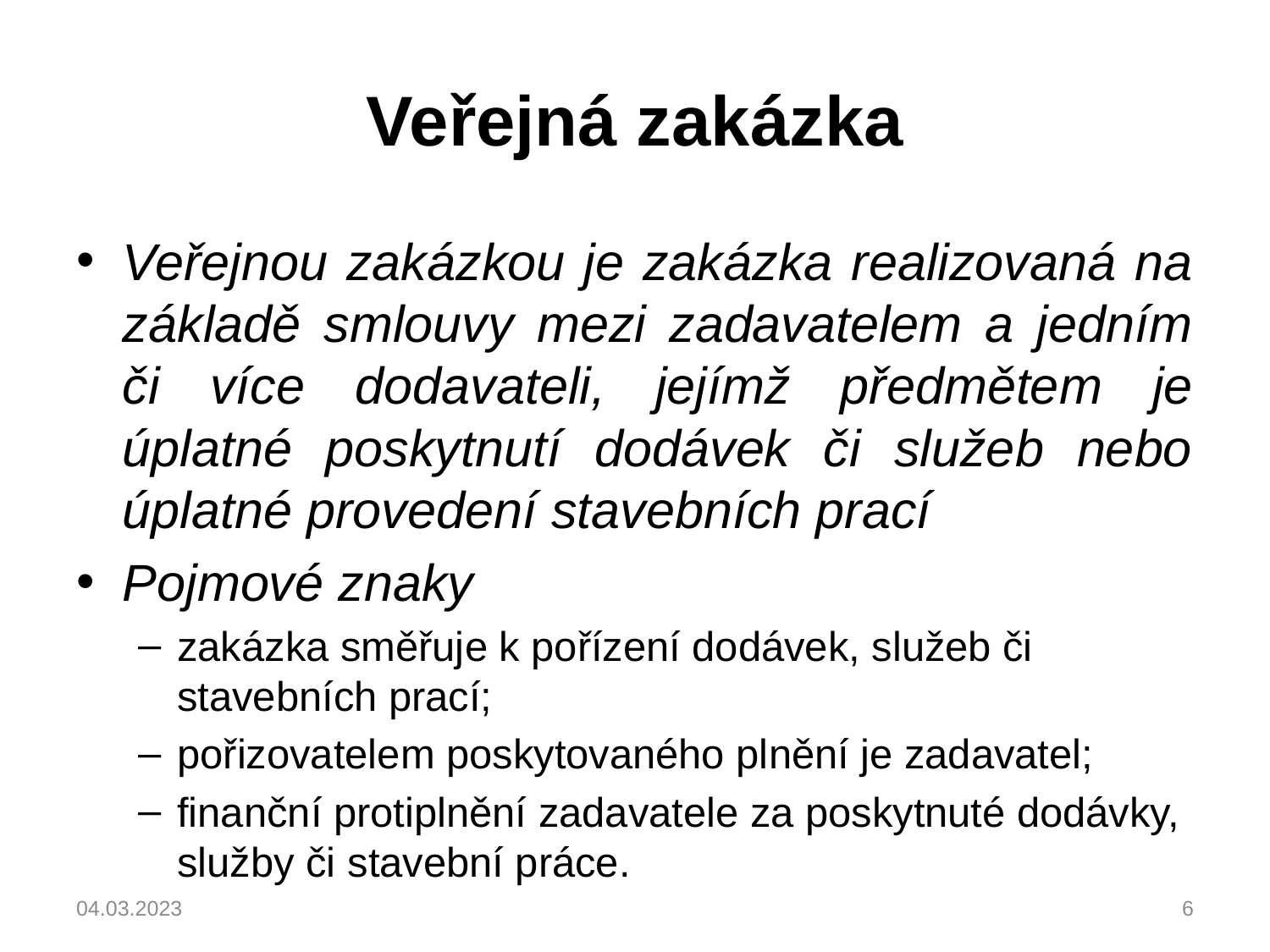

# Veřejná zakázka
Veřejnou zakázkou je zakázka realizovaná na základě smlouvy mezi zadavatelem a jedním či více dodavateli, jejímž předmětem je úplatné poskytnutí dodávek či služeb nebo úplatné provedení stavebních prací
Pojmové znaky
zakázka směřuje k pořízení dodávek, služeb či stavebních prací;
pořizovatelem poskytovaného plnění je zadavatel;
finanční protiplnění zadavatele za poskytnuté dodávky, služby či stavební práce.

04.03.2023

6